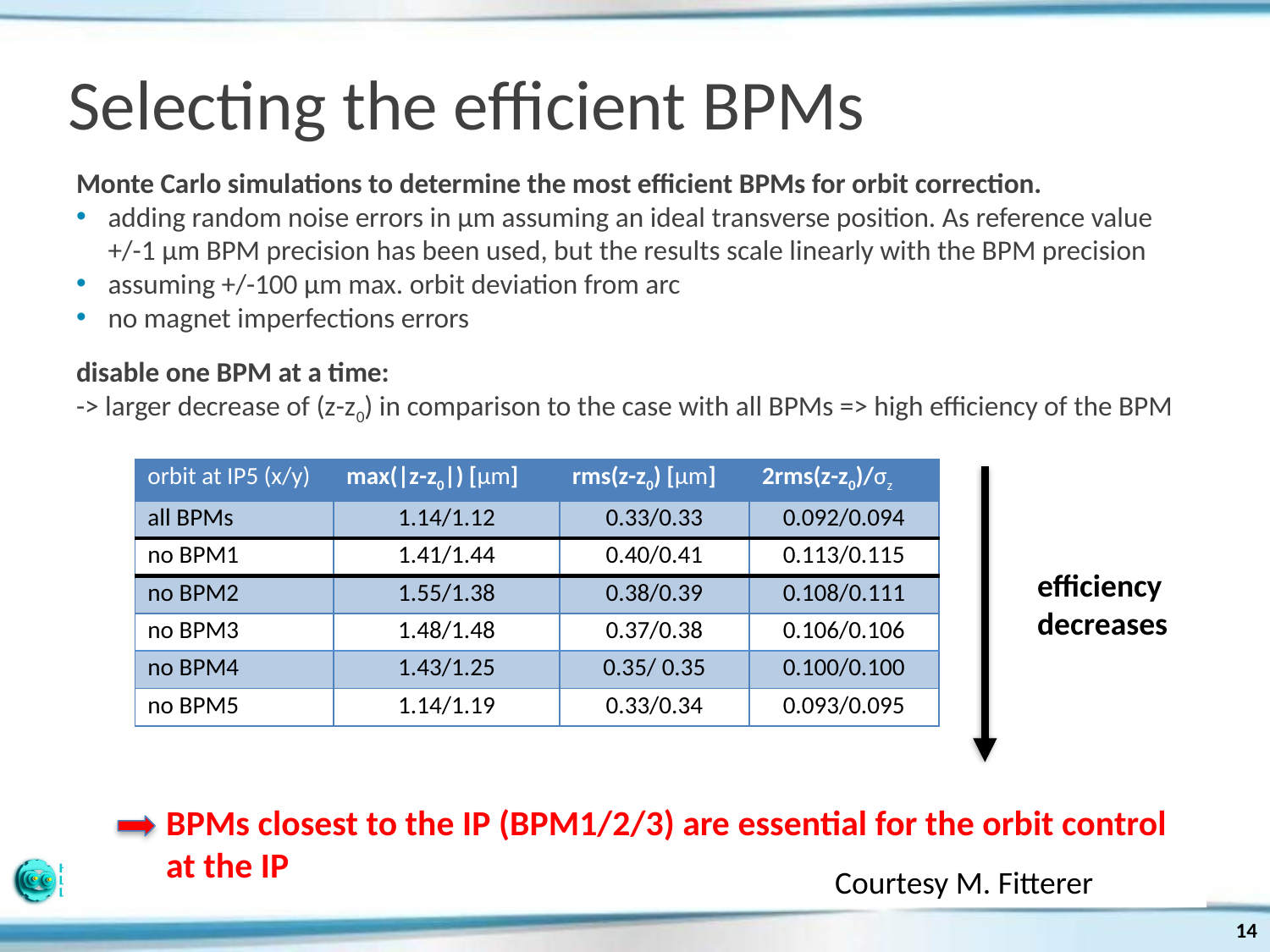

# Selecting the efficient BPMs
Monte Carlo simulations to determine the most efficient BPMs for orbit correction.
adding random noise errors in µm assuming an ideal transverse position. As reference value +/-1 μm BPM precision has been used, but the results scale linearly with the BPM precision
assuming +/-100 μm max. orbit deviation from arc
no magnet imperfections errors

disable one BPM at a time:
-> larger decrease of (z-z0) in comparison to the case with all BPMs => high efficiency of the BPM

BPMs closest to the IP (BPM1/2/3) are essential for the orbit control at the IP

| orbit at IP5 (x/y) | max(|z-z0|) [μm] | rms(z-z0) [μm] | 2rms(z-z0)/σz |
| --- | --- | --- | --- |
| all BPMs | 1.14/1.12 | 0.33/0.33 | 0.092/0.094 |
| no BPM1 | 1.41/1.44 | 0.40/0.41 | 0.113/0.115 |
| no BPM2 | 1.55/1.38 | 0.38/0.39 | 0.108/0.111 |
| no BPM3 | 1.48/1.48 | 0.37/0.38 | 0.106/0.106 |
| no BPM4 | 1.43/1.25 | 0.35/ 0.35 | 0.100/0.100 |
| no BPM5 | 1.14/1.19 | 0.33/0.34 | 0.093/0.095 |
efficiency decreases

Courtesy M. Fitterer
14